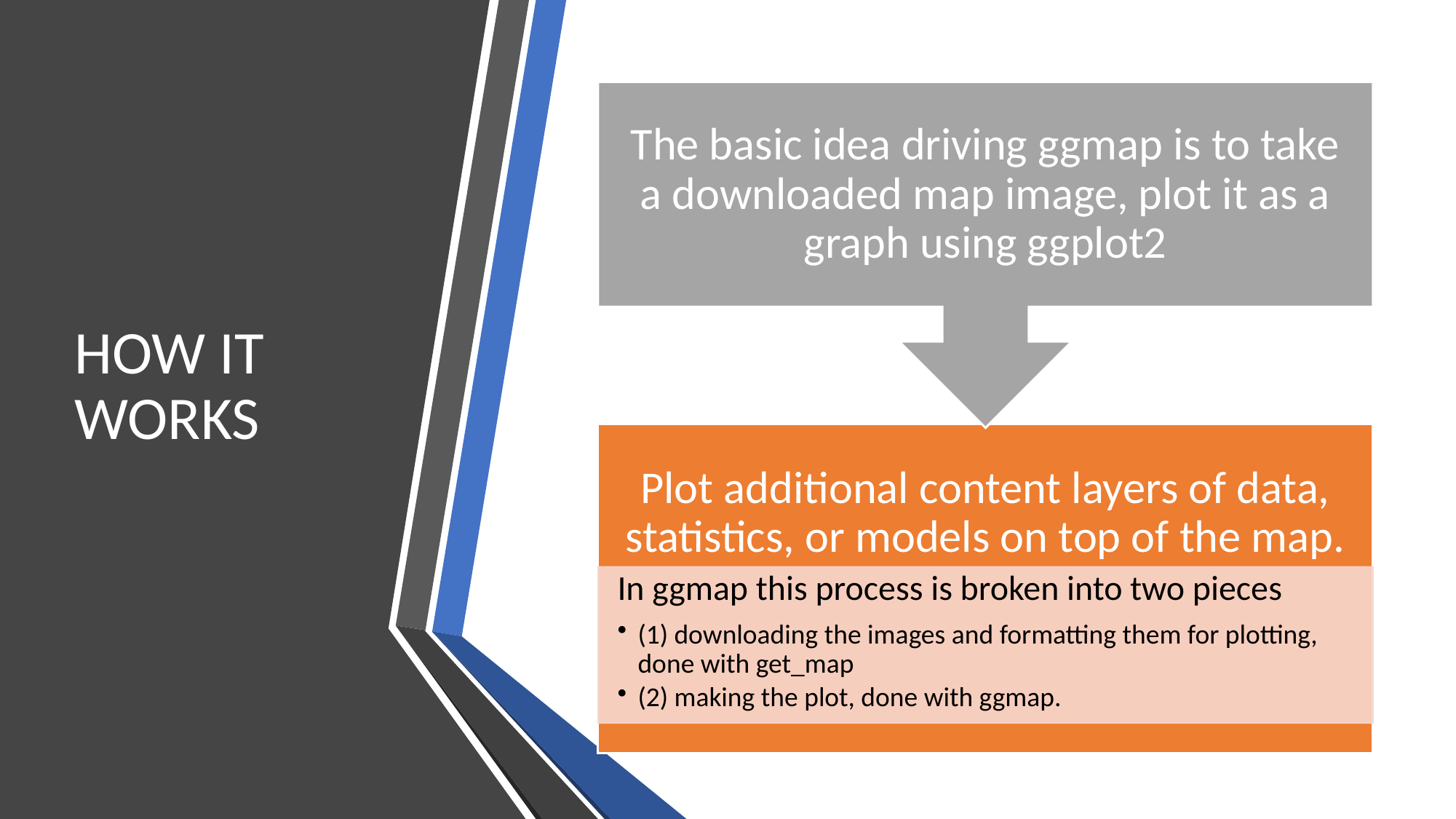

Plot additional content layers of data, statistics, or models on top of the map.
In ggmap this process is broken into two pieces
(1) downloading the images and formatting them for plotting, done with get_map
(2) making the plot, done with ggmap.
The basic idea driving ggmap is to take a downloaded map image, plot it as a graph using ggplot2
# HOW IT WORKS